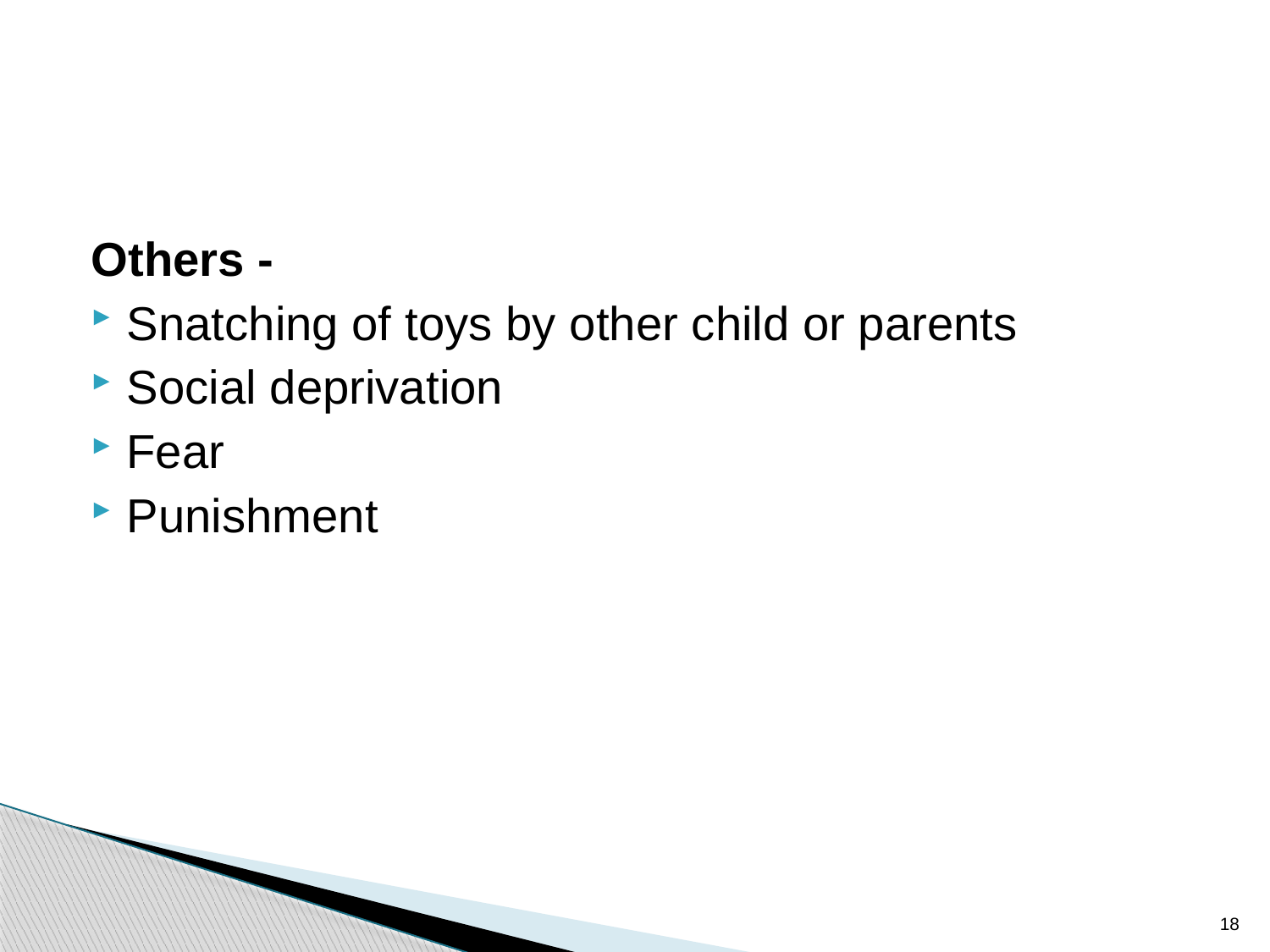

#
Others -
Snatching of toys by other child or parents
Social deprivation
Fear
Punishment

18